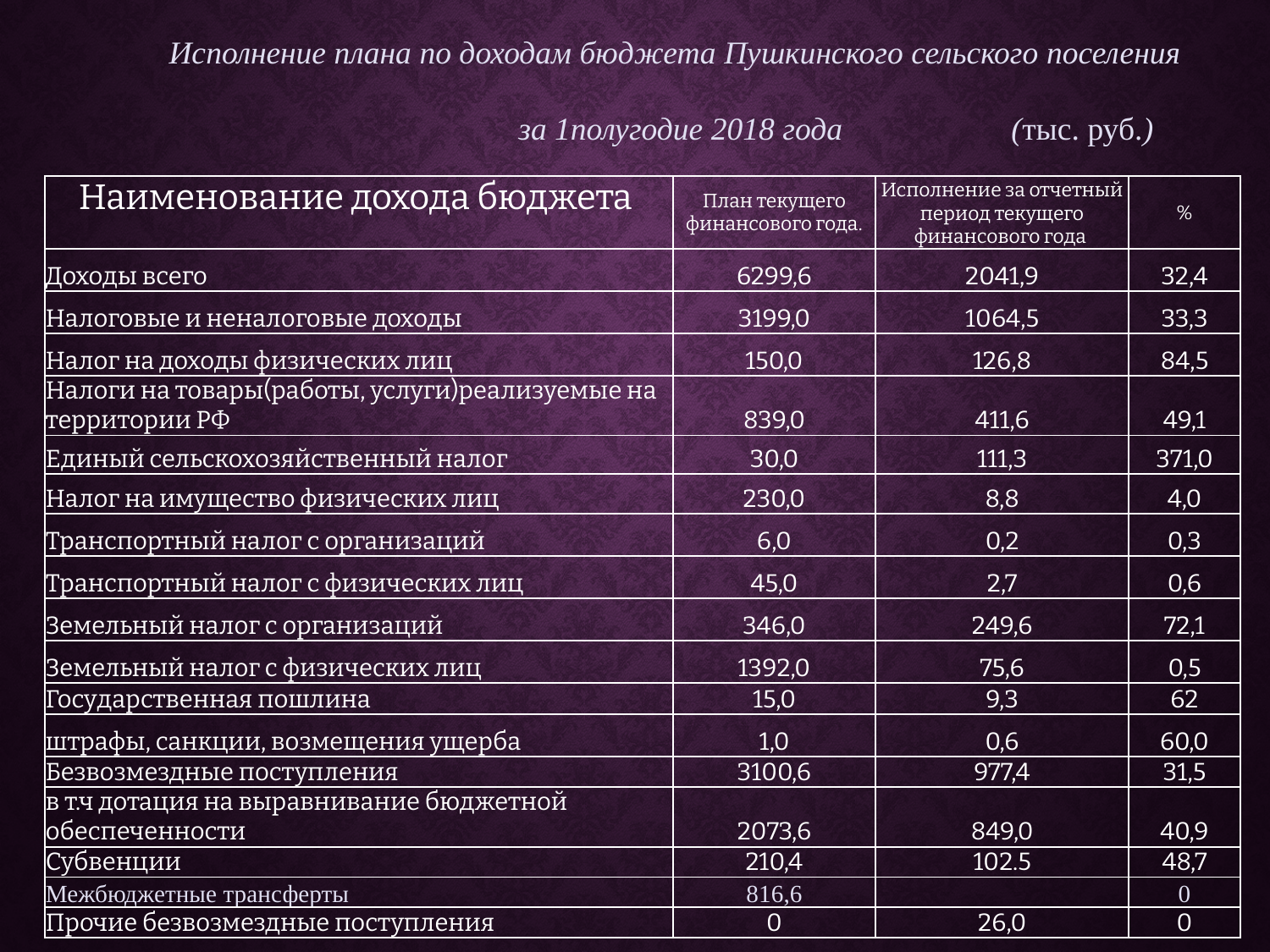

Исполнение плана по доходам бюджета Пушкинского сельского поселения
                                        за 1полугодие 2018 года                     (тыс. руб.)
| Наименование дохода бюджета | План текущего финансового года. | Исполнение за отчетный период текущего финансового года | % |
| --- | --- | --- | --- |
| Доходы всего | 6299,6 | 2041,9 | 32,4 |
| Налоговые и неналоговые доходы | 3199,0 | 1064,5 | 33,3 |
| Налог на доходы физических лиц | 150,0 | 126,8 | 84,5 |
| Налоги на товары(работы, услуги)реализуемые на территории РФ | 839,0 | 411,6 | 49,1 |
| Единый сельскохозяйственный налог | 30,0 | 111,3 | 371,0 |
| Налог на имущество физических лиц | 230,0 | 8,8 | 4,0 |
| Транспортный налог с организаций | 6,0 | 0,2 | 0,3 |
| Транспортный налог с физических лиц | 45,0 | 2,7 | 0,6 |
| Земельный налог с организаций | 346,0 | 249,6 | 72,1 |
| Земельный налог с физических лиц | 1392,0 | 75,6 | 0,5 |
| Государственная пошлина | 15,0 | 9,3 | 62 |
| штрафы, санкции, возмещения ущерба | 1,0 | 0,6 | 60,0 |
| Безвозмездные поступления | 3100,6 | 977,4 | 31,5 |
| в т.ч дотация на выравнивание бюджетной обеспеченности | 2073,6 | 849,0 | 40,9 |
| Субвенции | 210,4 | 102.5 | 48,7 |
| Межбюджетные трансферты | 816,6 |  | 0 |
| Прочие безвозмездные поступления | 0 | 26,0 | 0 |